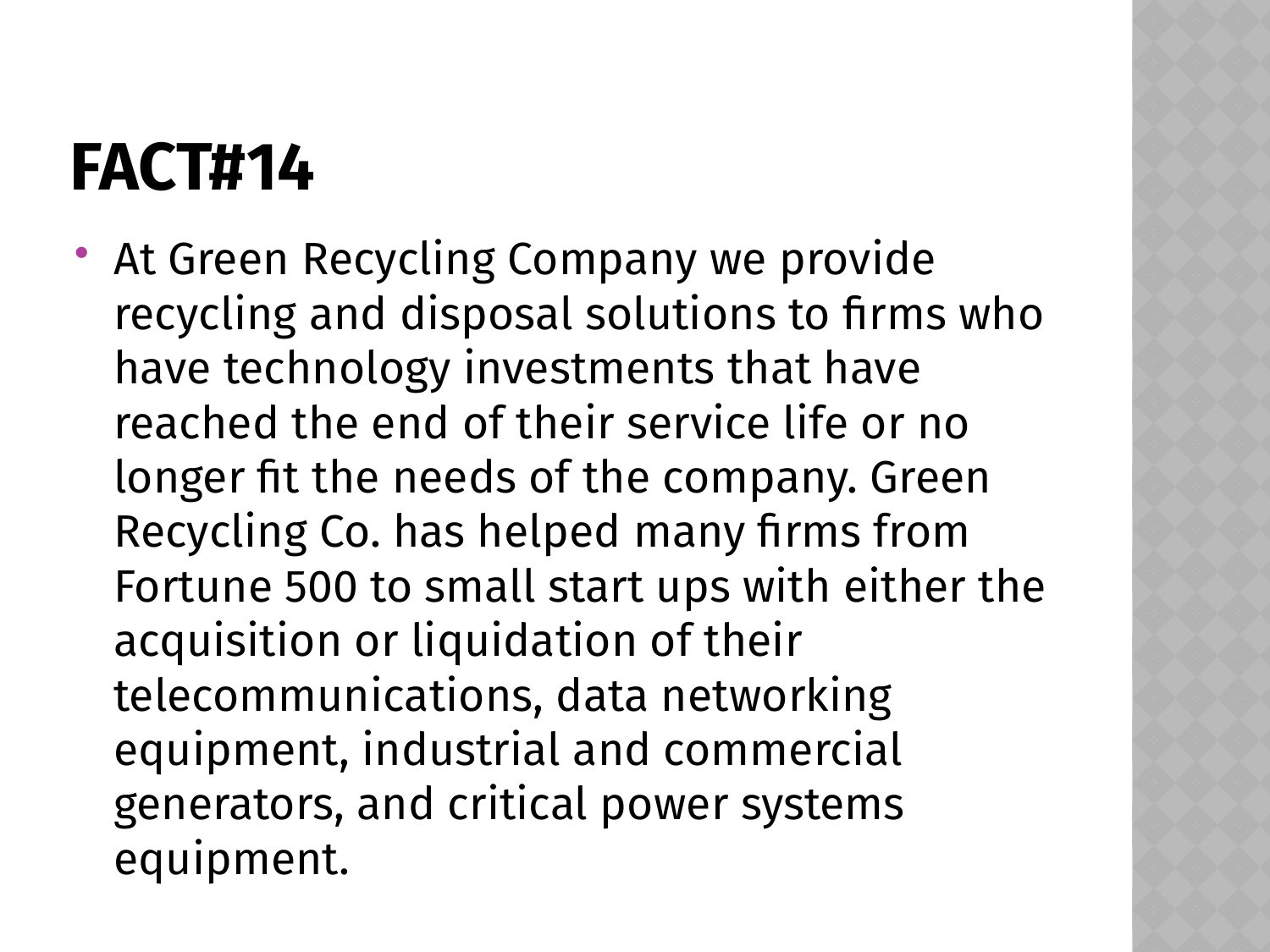

# Fact#14
At Green Recycling Company we provide recycling and disposal solutions to firms who have technology investments that have reached the end of their service life or no longer fit the needs of the company. Green Recycling Co. has helped many firms from Fortune 500 to small start ups with either the acquisition or liquidation of their telecommunications, data networking equipment, industrial and commercial generators, and critical power systems equipment.